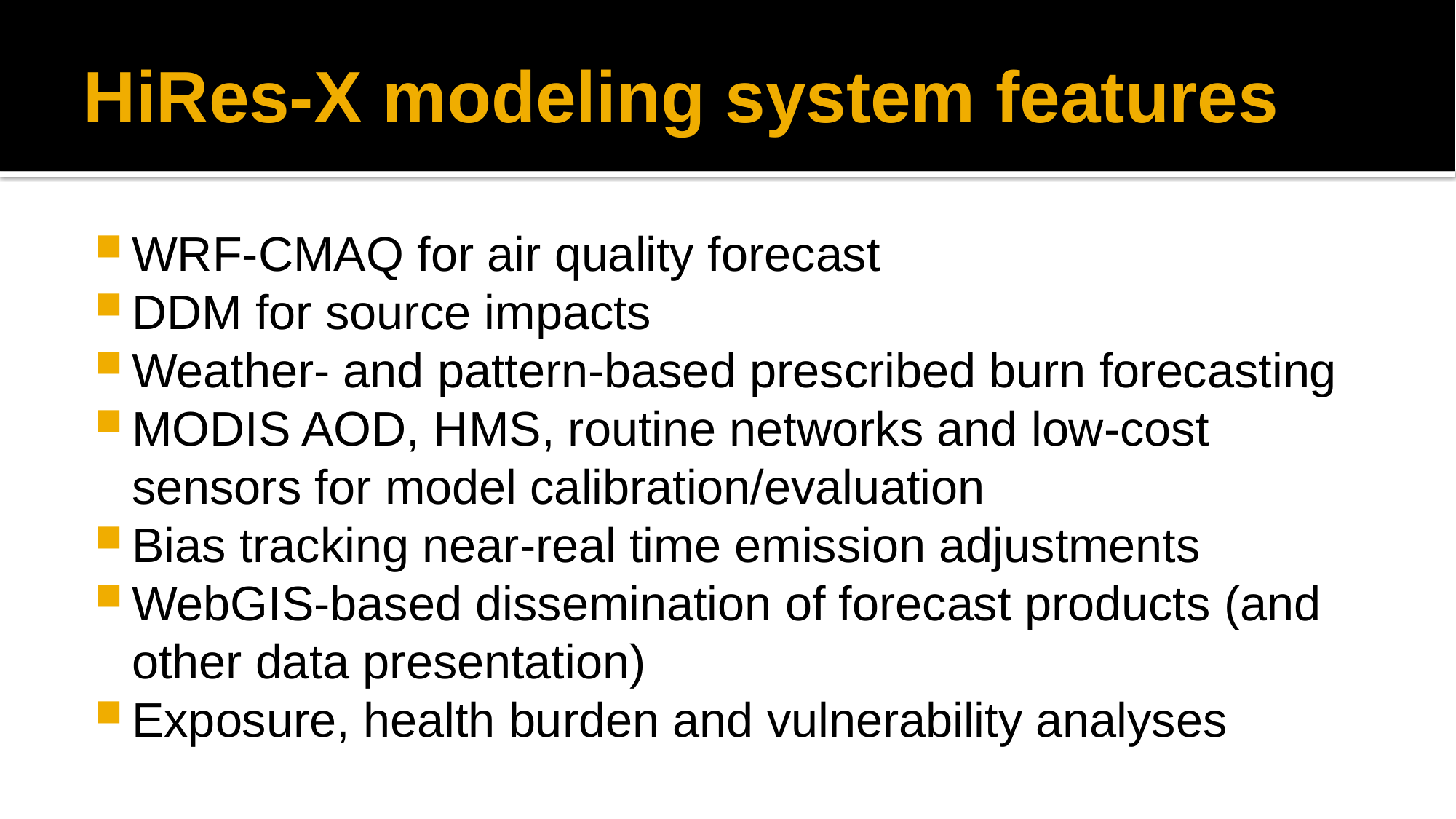

# HiRes-X modeling system features
WRF-CMAQ for air quality forecast
DDM for source impacts
Weather- and pattern-based prescribed burn forecasting
MODIS AOD, HMS, routine networks and low-cost sensors for model calibration/evaluation
Bias tracking near-real time emission adjustments
WebGIS-based dissemination of forecast products (and other data presentation)
Exposure, health burden and vulnerability analyses